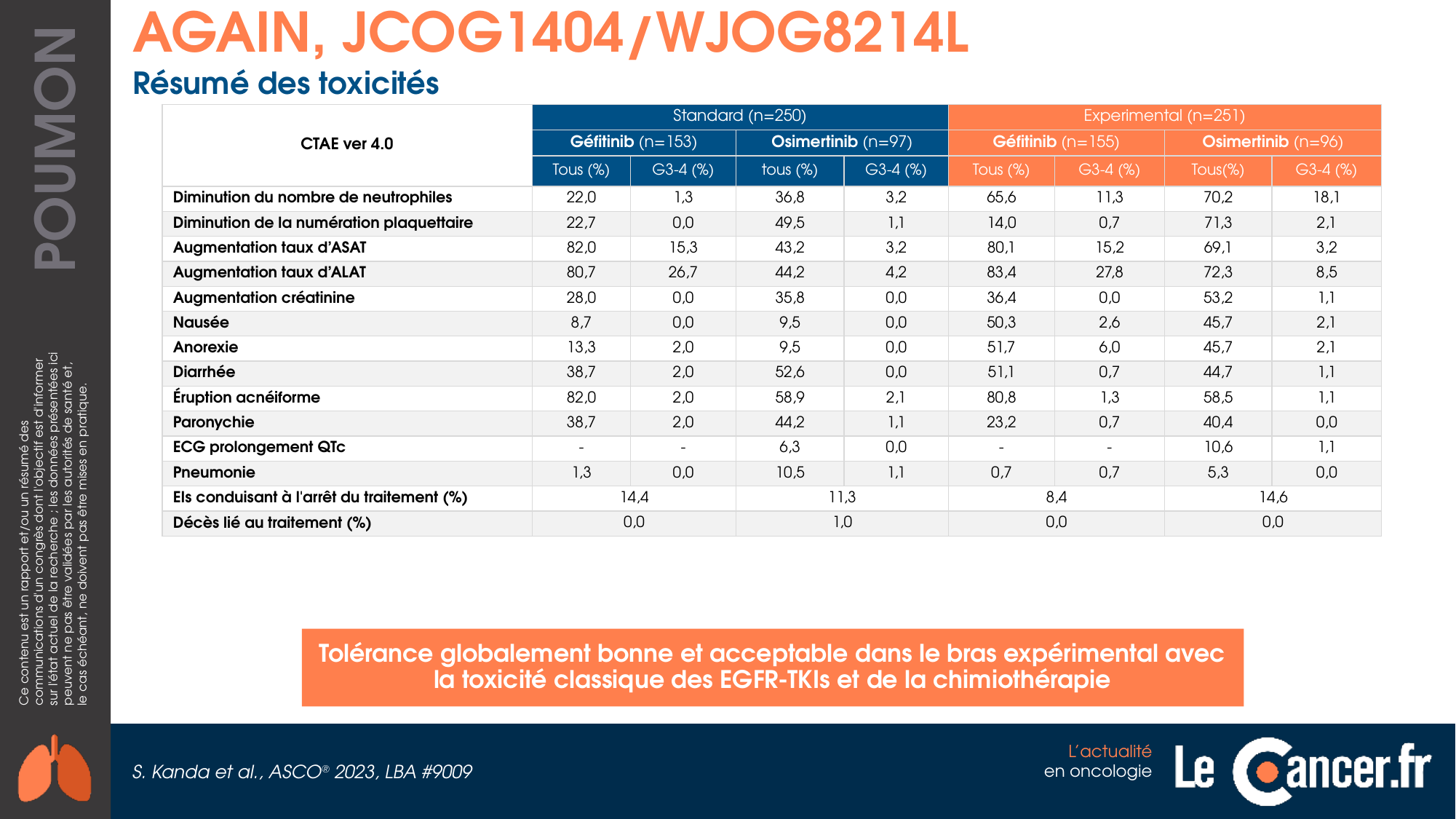

AGAIN, JCOG1404/WJOG8214L
Résumé des toxicités
| CTAE ver 4.0 | Standard (n=250) | Standard (n=250) |  |  | Experimental (n=251) | Experimental (n=251) |  |  |
| --- | --- | --- | --- | --- | --- | --- | --- | --- |
| CTAE ver 4.0 | Géfitinib (n=153) | Gefitinib (n=153) | Osimertinib (n=97) | Osimertinib (n=97) | Géfitinib (n=155) | Gefitinib (n=155) | Osimertinib (n=96) | Osimertinib (n=96) |
|  | Tous (%) | G3-4 (%) | tous (%) | G3-4 (%) | Tous (%) | G3-4 (%) | Tous(%) | G3-4 (%) |
| Diminution du nombre de neutrophiles | 22,0 | 1,3 | 36,8 | 3,2 | 65,6 | 11,3 | 70,2 | 18,1 |
| Diminution de la numération plaquettaire | 22,7 | 0,0 | 49,5 | 1,1 | 14,0 | 0,7 | 71,3 | 2,1 |
| Augmentation taux d’ASAT | 82,0 | 15,3 | 43,2 | 3,2 | 80,1 | 15,2 | 69,1 | 3,2 |
| Augmentation taux d’ALAT | 80,7 | 26,7 | 44,2 | 4,2 | 83,4 | 27,8 | 72,3 | 8,5 |
| Augmentation créatinine | 28,0 | 0,0 | 35,8 | 0,0 | 36,4 | 0,0 | 53,2 | 1,1 |
| Nausée | 8,7 | 0,0 | 9,5 | 0,0 | 50,3 | 2,6 | 45,7 | 2,1 |
| Anorexie | 13,3 | 2,0 | 9,5 | 0,0 | 51,7 | 6,0 | 45,7 | 2,1 |
| Diarrhée | 38,7 | 2,0 | 52,6 | 0,0 | 51,1 | 0,7 | 44,7 | 1,1 |
| Éruption acnéiforme | 82,0 | 2,0 | 58,9 | 2,1 | 80,8 | 1,3 | 58,5 | 1,1 |
| Paronychie | 38,7 | 2,0 | 44,2 | 1,1 | 23,2 | 0,7 | 40,4 | 0,0 |
| ECG prolongement QTc | - | - | 6,3 | 0,0 | - | - | 10,6 | 1,1 |
| Pneumonie | 1,3 | 0,0 | 10,5 | 1,1 | 0,7 | 0,7 | 5,3 | 0,0 |
| EIs conduisant à l'arrêt du traitement (%) | 14,4 |  | 11,3 |  | 8,4 |  | 14,6 |  |
| Décès lié au traitement (%) | 0,0 |  | 1,0 |  | 0,0 |  | 0,0 |  |
Tolérance globalement bonne et acceptable dans le bras expérimental avec la toxicité classique des EGFR-TKIs et de la chimiothérapie
S. Kanda et al., ASCO® 2023, LBA #9009